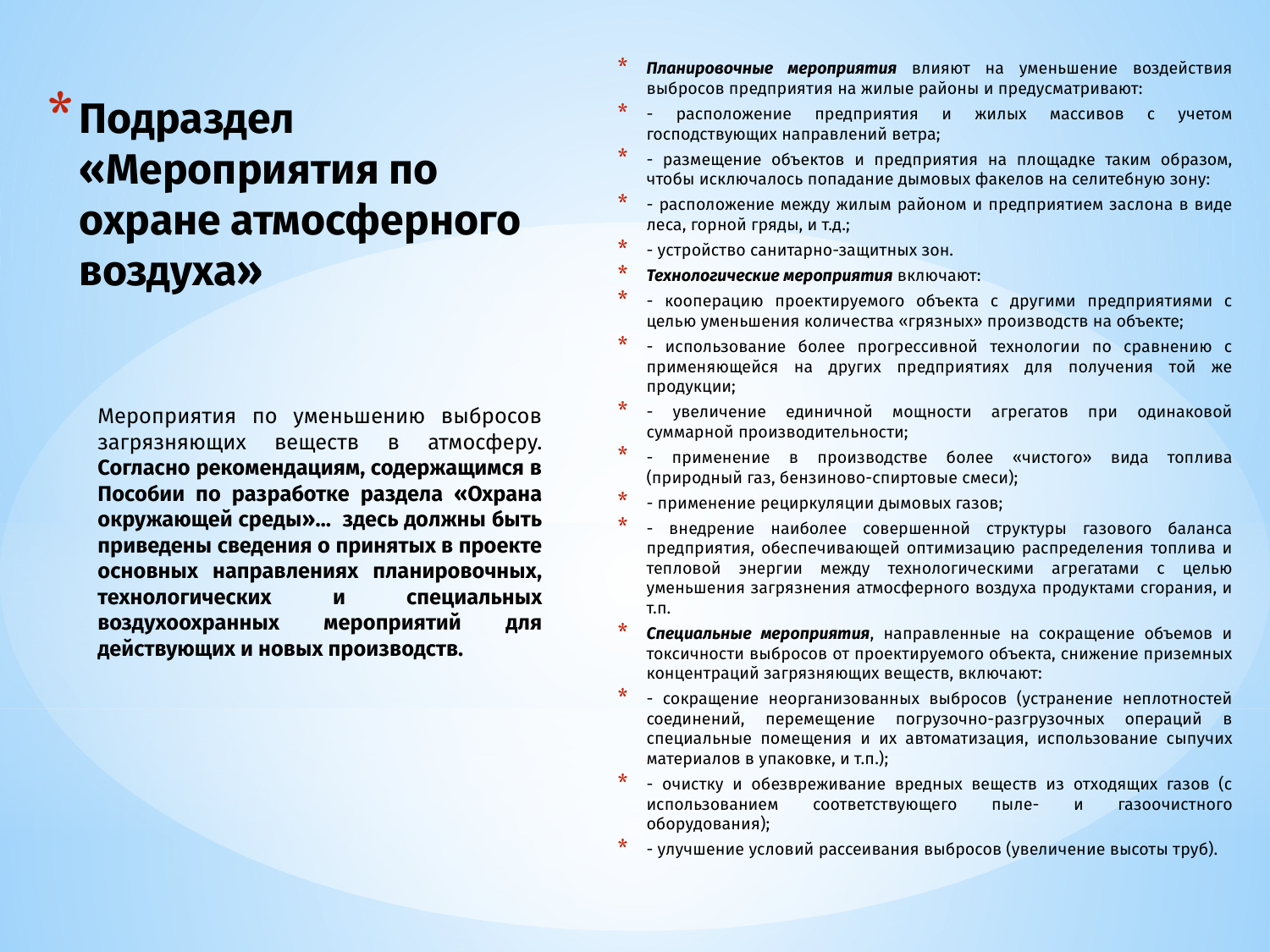

Планировочные мероприятия влияют на уменьшение воздействия выбросов предприятия на жилые районы и предусматривают:
- расположение предприятия и жилых массивов с учетом господствующих направлений ветра;
- размещение объектов и предприятия на площадке таким образом, чтобы исключалось попадание дымовых факелов на селитебную зону:
- расположение между жилым районом и предприятием заслона в виде леса, горной гряды, и т.д.;
- устройство санитарно-защитных зон.
Технологические мероприятия включают:
- кооперацию проектируемого объекта с другими предприятиями с целью уменьшения количества «грязных» производств на объекте;
- использование более прогрессивной технологии по сравнению с применяющейся на других предприятиях для получения той же продукции;
- увеличение единичной мощности агрегатов при одинаковой суммарной производительности;
- применение в производстве более «чистого» вида топлива (природный газ, бензиново-спиртовые смеси);
- применение рециркуляции дымовых газов;
- внедрение наиболее совершенной структуры газового баланса предприятия, обеспечивающей оптимизацию распределения топлива и тепловой энергии между технологическими агрегатами с целью уменьшения загрязнения атмосферного воздуха продуктами сгорания, и т.п.
Специальные мероприятия, направленные на сокращение объемов и токсичности выбросов от проектируемого объекта, снижение приземных концентраций загрязняющих веществ, включают:
- сокращение неорганизованных выбросов (устранение неплотностей соединений, перемещение погрузочно-разгрузочных операций в специальные помещения и их автоматизация, использование сыпучих материалов в упаковке, и т.п.);
- очистку и обезвреживание вредных веществ из отходящих газов (с использованием соответствующего пыле- и газоочистного оборудования);
- улучшение условий рассеивания выбросов (увеличение высоты труб).

# Подраздел «Мероприятия по охране атмосферного воздуха»
Мероприятия по уменьшению выбросов загрязняющих веществ в атмосферу. Согласно рекомендациям, содержащимся в Пособии по разработке раздела «Охрана окружающей среды»…  здесь должны быть приведены сведения о принятых в проекте основных направлениях планировочных, технологических и специальных воздухоохранных мероприятий для действующих и новых производств.